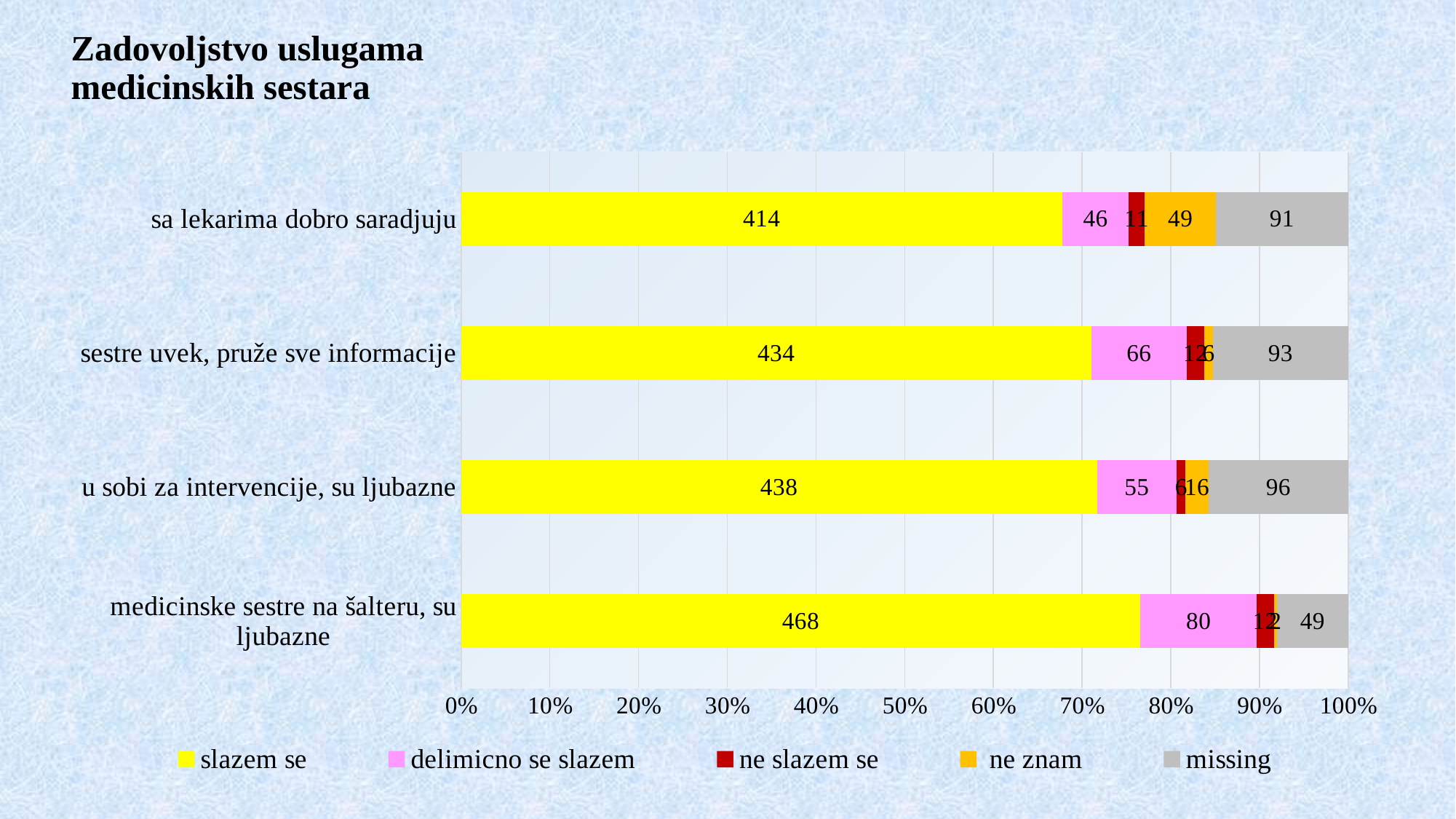

# Zadovoljstvo uslugama medicinskih sestara

### Chart

| Category | slazem se | delimicno se slazem | ne slazem se |  ne znam | missing |
|---|---|---|---|---|---|
| medicinske sestre na šalteru, su ljubazne | 468.0 | 80.0 | 12.0 | 2.0 | 49.0 |
| u sobi za intervencije, su ljubazne | 438.0 | 55.0 | 6.0 | 16.0 | 96.0 |
| sestre uvek, pruže sve informacije | 434.0 | 66.0 | 12.0 | 6.0 | 93.0 |
| sa lekarima dobro saradjuju | 414.0 | 46.0 | 11.0 | 49.0 | 91.0 |